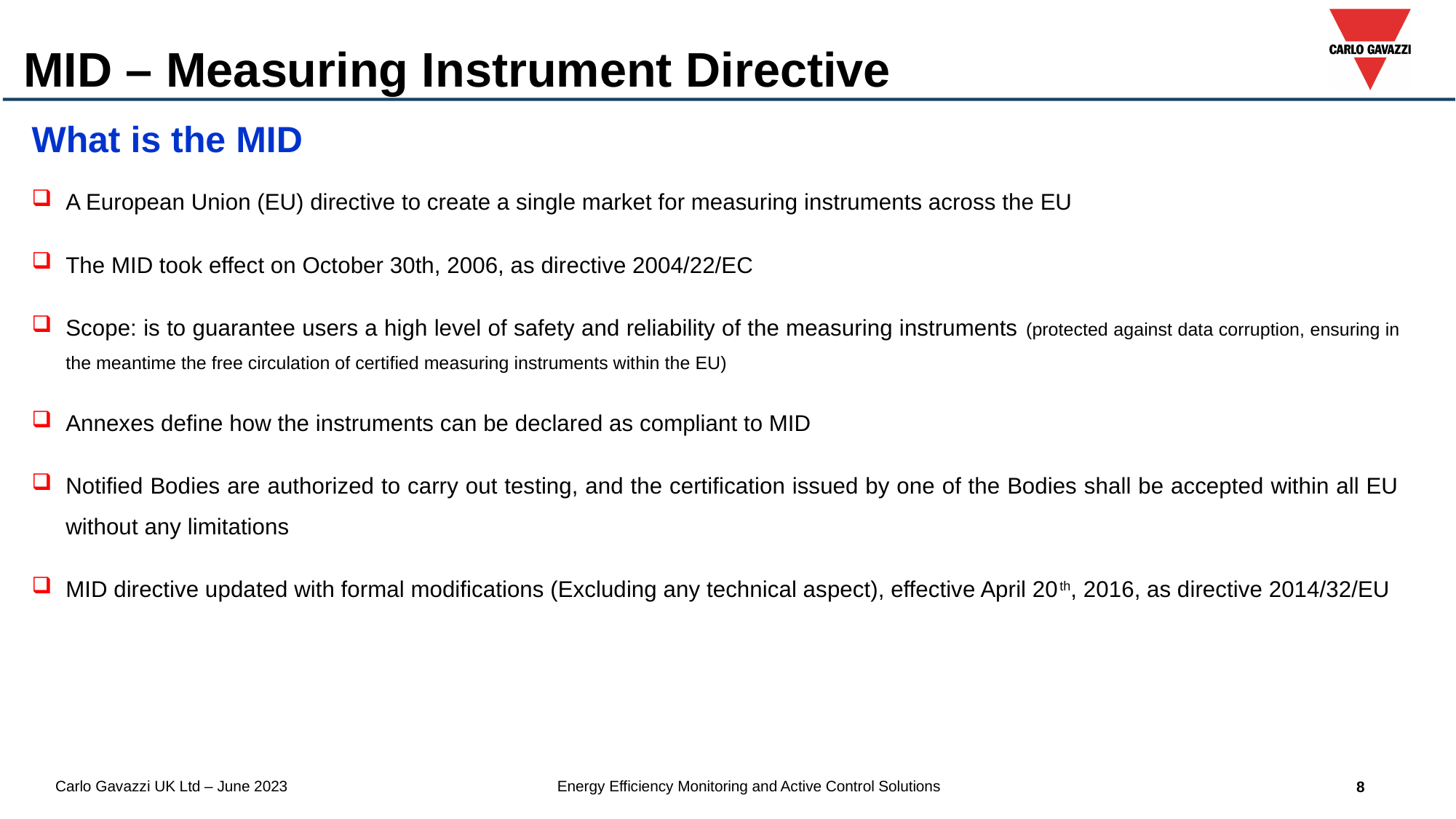

MID – Measuring Instrument Directive
What is the MID

A European Union (EU) directive to create a single market for measuring instruments across the EU

The MID took effect on October 30th, 2006, as directive 2004/22/EC

Scope: is to guarantee users a high level of safety and reliability of the measuring instruments (protected against data corruption, ensuring in the meantime the free circulation of certified measuring instruments within the EU)

Annexes define how the instruments can be declared as compliant to MID

Notified Bodies are authorized to carry out testing, and the certification issued by one of the Bodies shall be accepted within all EU without any limitations

MID directive updated with formal modifications (Excluding any technical aspect), effective April 20th, 2016, as directive 2014/32/EU